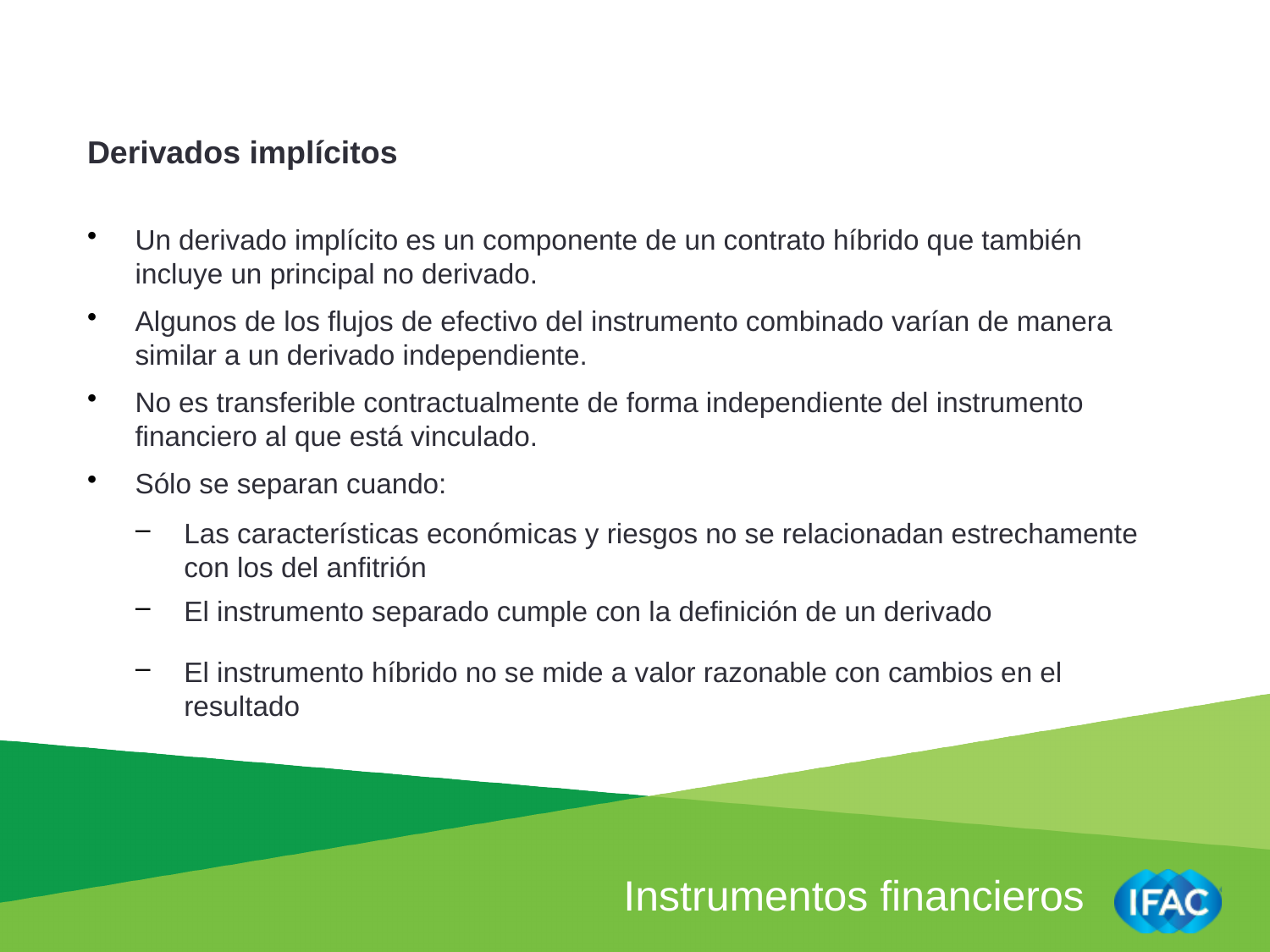

Derivados implícitos

Un derivado implícito es un componente de un contrato híbrido que también incluye un principal no derivado.
Algunos de los flujos de efectivo del instrumento combinado varían de manera similar a un derivado independiente.
No es transferible contractualmente de forma independiente del instrumento financiero al que está vinculado.
Sólo se separan cuando:
Las características económicas y riesgos no se relacionadan estrechamente con los del anfitrión
El instrumento separado cumple con la definición de un derivado
El instrumento híbrido no se mide a valor razonable con cambios en el resultado
Instrumentos financieros